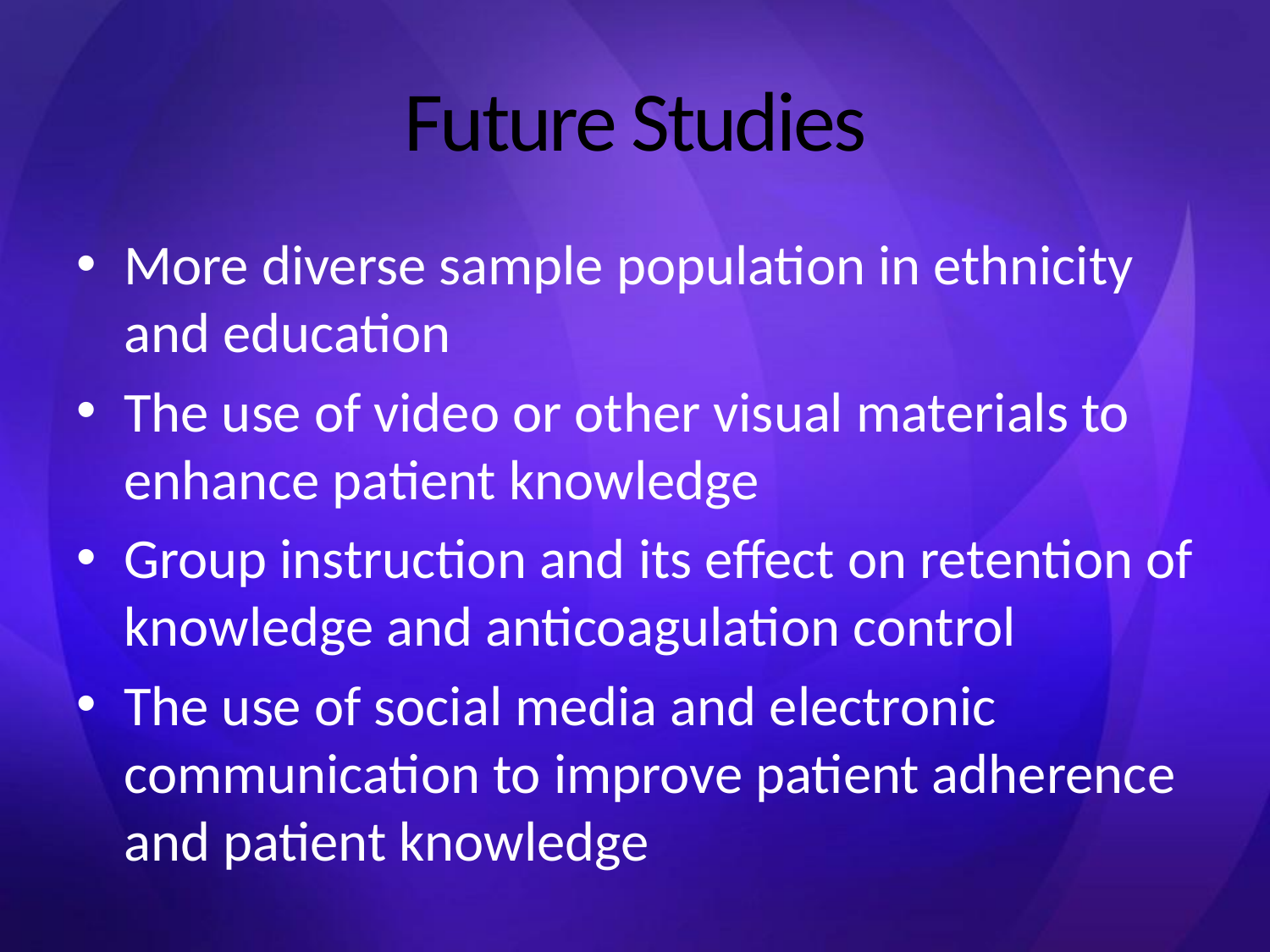

# Future Studies
More diverse sample population in ethnicity and education
The use of video or other visual materials to enhance patient knowledge
Group instruction and its effect on retention of knowledge and anticoagulation control
The use of social media and electronic communication to improve patient adherence and patient knowledge